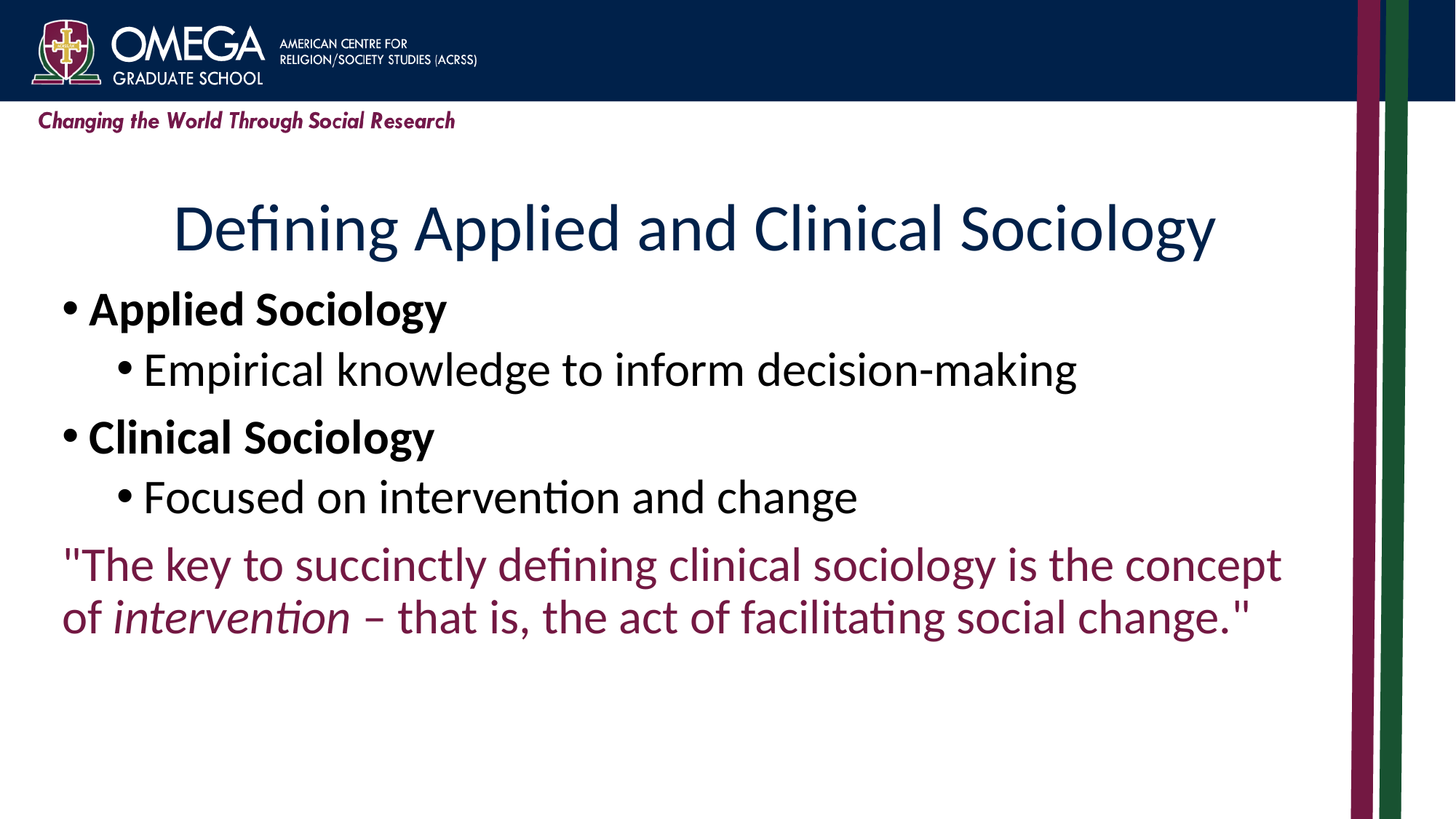

# Defining Applied and Clinical Sociology
Applied Sociology
Empirical knowledge to inform decision-making
Clinical Sociology
Focused on intervention and change
"The key to succinctly defining clinical sociology is the concept of intervention – that is, the act of facilitating social change."